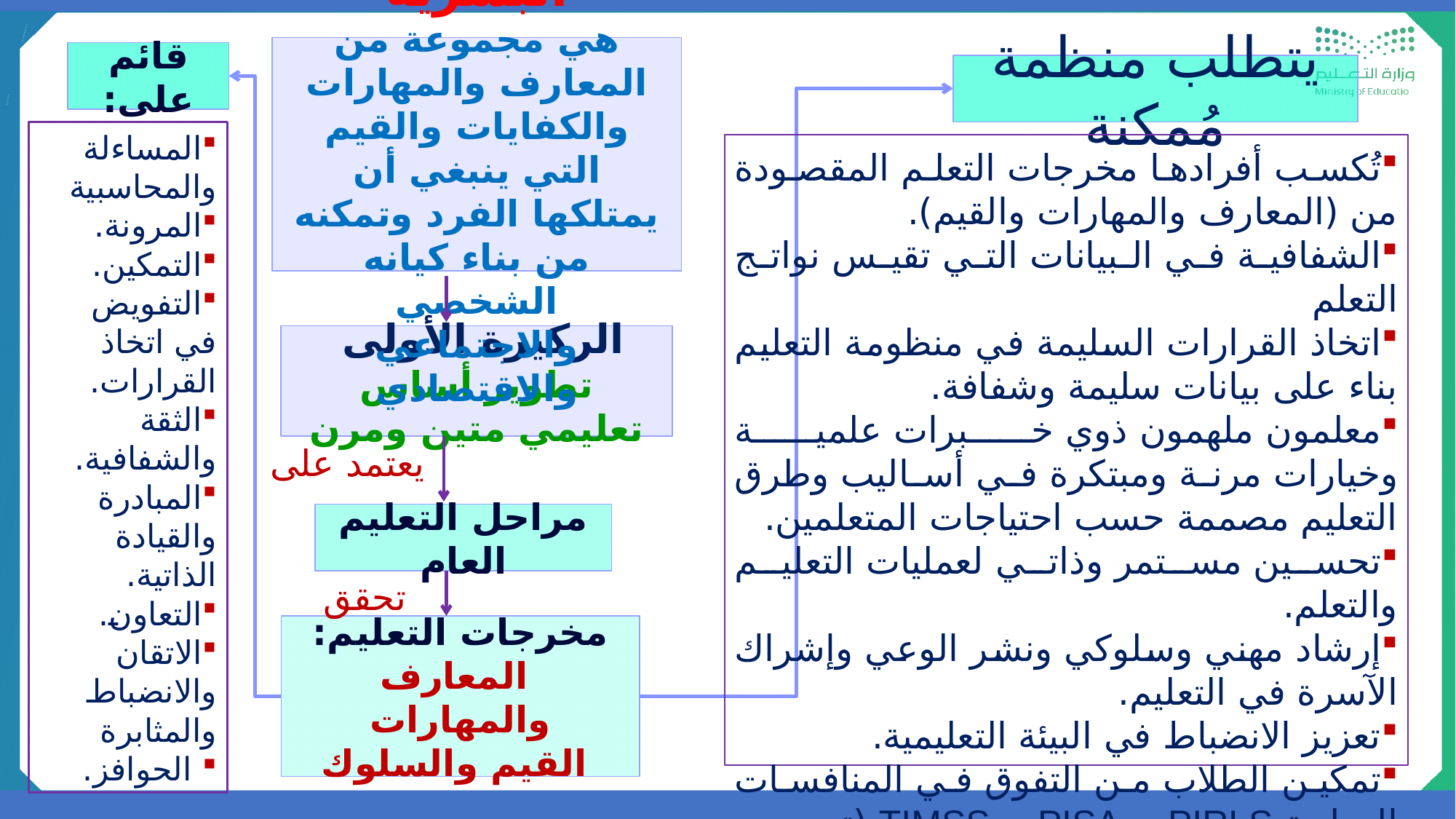

القدرات البشرية
هي مجموعة من المعارف والمهارات والكفايات والقيم التي ينبغي أن يمتلكها الفرد وتمكنه من بناء كيانه الشخصي والاجتماعي والاقتصادي
قائم على:
يتطلب منظمة مُمكنة
المساءلة والمحاسبية
المرونة.
التمكين.
التفويض في اتخاذ القرارات.
الثقة والشفافية.
المبادرة والقيادة الذاتية.
التعاون.
الاتقان والانضباط والمثابرة
 الحوافز.
تُكسب أفرادها مخرجات التعلم المقصودة من (المعارف والمهارات والقيم).
الشفافية في البيانات التي تقيس نواتج التعلم
اتخاذ القرارات السليمة في منظومة التعليم بناء على بيانات سليمة وشفافة.
معلمون ملهمون ذوي خبرات علمية وخيارات مرنة ومبتكرة في أساليب وطرق التعليم مصممة حسب احتياجات المتعلمين.
تحسين مستمر وذاتي لعمليات التعليم والتعلم.
إرشاد مهني وسلوكي ونشر الوعي وإشراك الآسرة في التعليم.
تعزيز الانضباط في البيئة التعليمية.
تمكين الطلاب من التفوق في المنافسات الدولية TIMSS ، PISA ، PIRLS (تحسين مستوى المملكة في المؤشرات).
العناية بالتربية الخاصة وصعوبات التعلم والكشف عن الموهوبين وذوي الاعاقة.

الركيزة الأولى
تطوير أساس تعليمي متين ومرن
يعتمد على
مراحل التعليم العام
تحقق
مخرجات التعليم:
 المعارف والمهارات
 القيم والسلوك